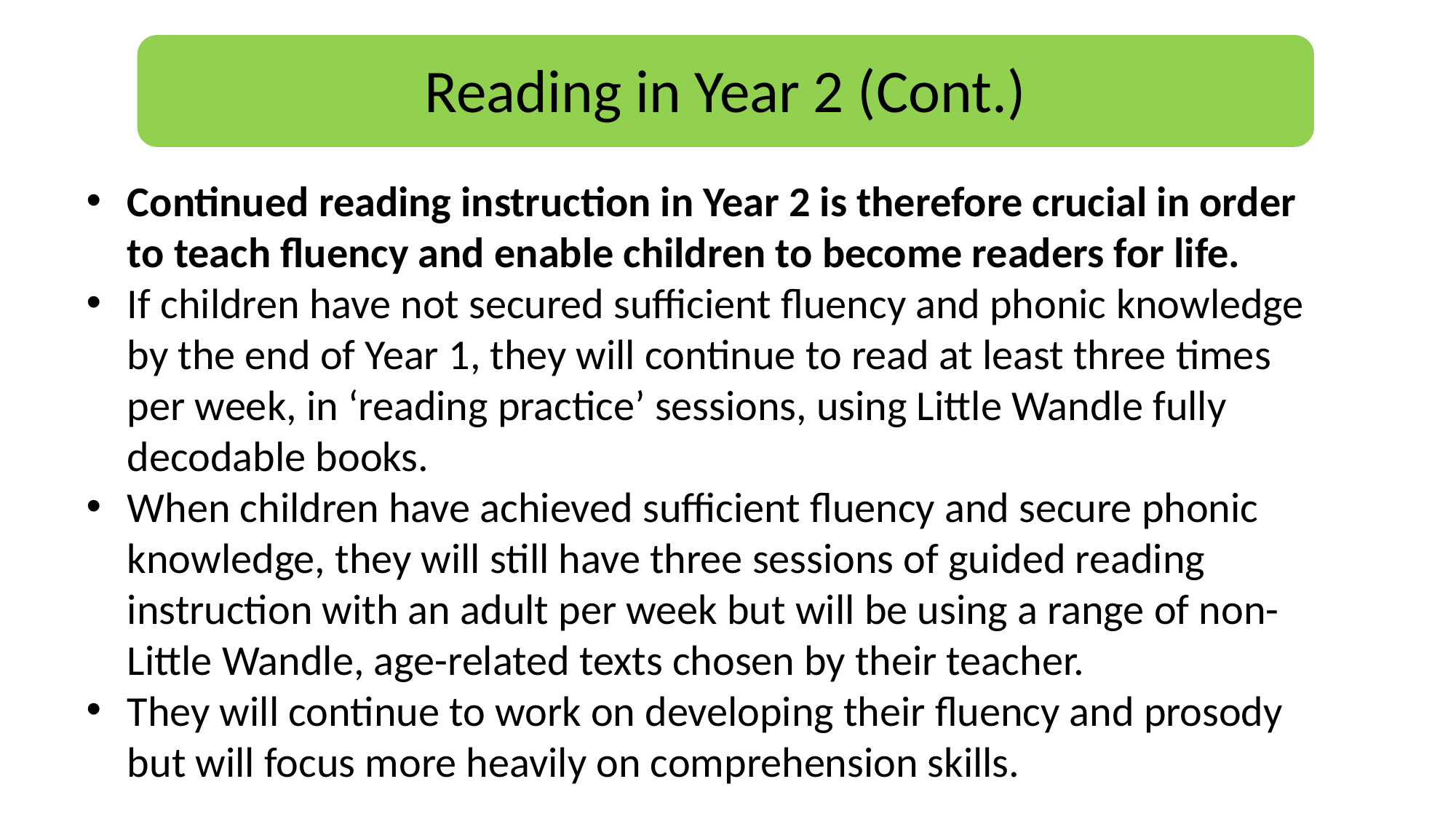

Reading in Year 2 (Cont.)
Continued reading instruction in Year 2 is therefore crucial in order to teach fluency and enable children to become readers for life.
If children have not secured sufficient fluency and phonic knowledge by the end of Year 1, they will continue to read at least three times per week, in ‘reading practice’ sessions, using Little Wandle fully decodable books.
When children have achieved sufficient fluency and secure phonic knowledge, they will still have three sessions of guided reading instruction with an adult per week but will be using a range of non-Little Wandle, age-related texts chosen by their teacher.
They will continue to work on developing their fluency and prosody but will focus more heavily on comprehension skills.